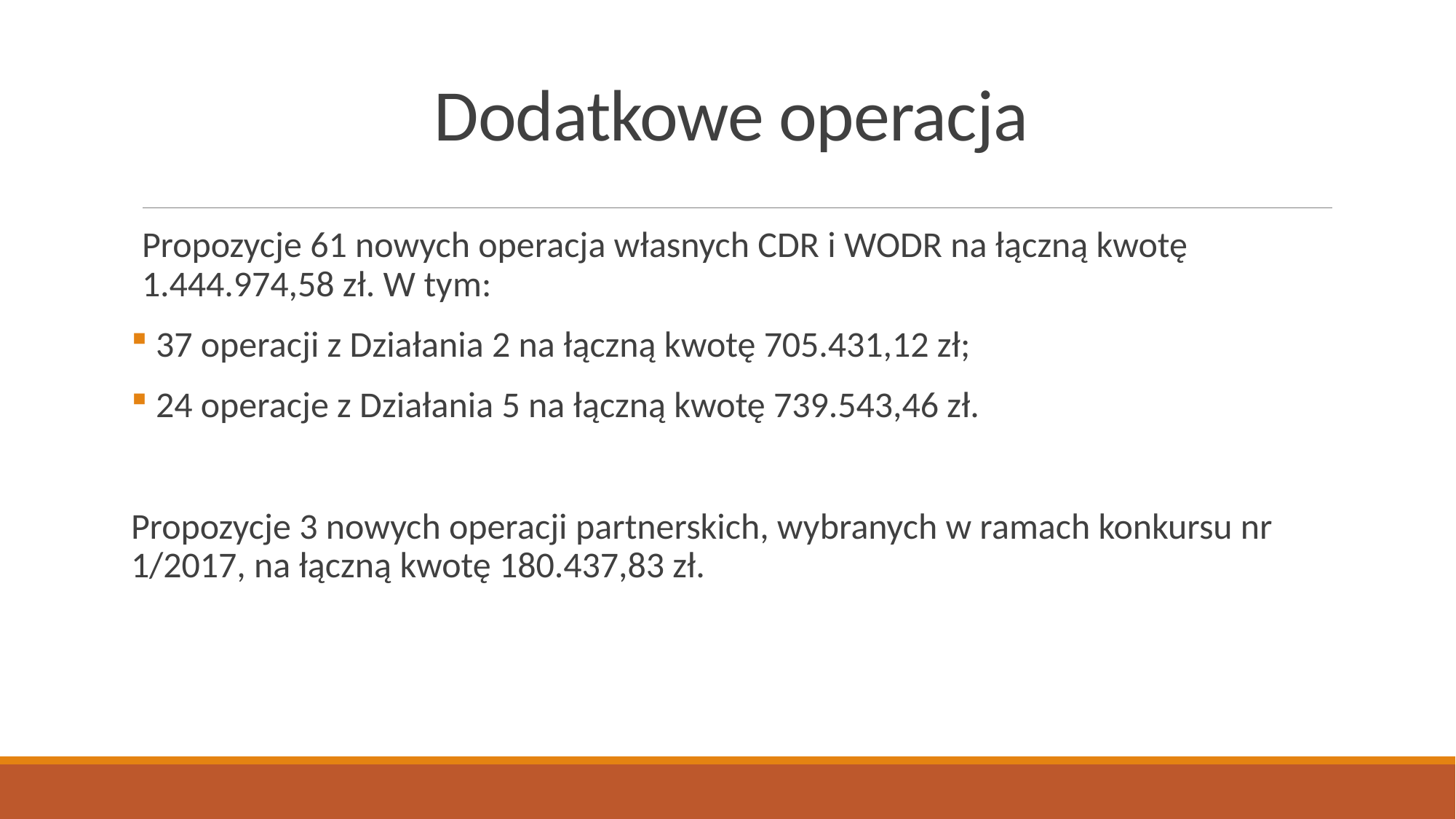

# Dodatkowe operacja
Propozycje 61 nowych operacja własnych CDR i WODR na łączną kwotę 1.444.974,58 zł. W tym:
 37 operacji z Działania 2 na łączną kwotę 705.431,12 zł;
 24 operacje z Działania 5 na łączną kwotę 739.543,46 zł.

Propozycje 3 nowych operacji partnerskich, wybranych w ramach konkursu nr 1/2017, na łączną kwotę 180.437,83 zł.